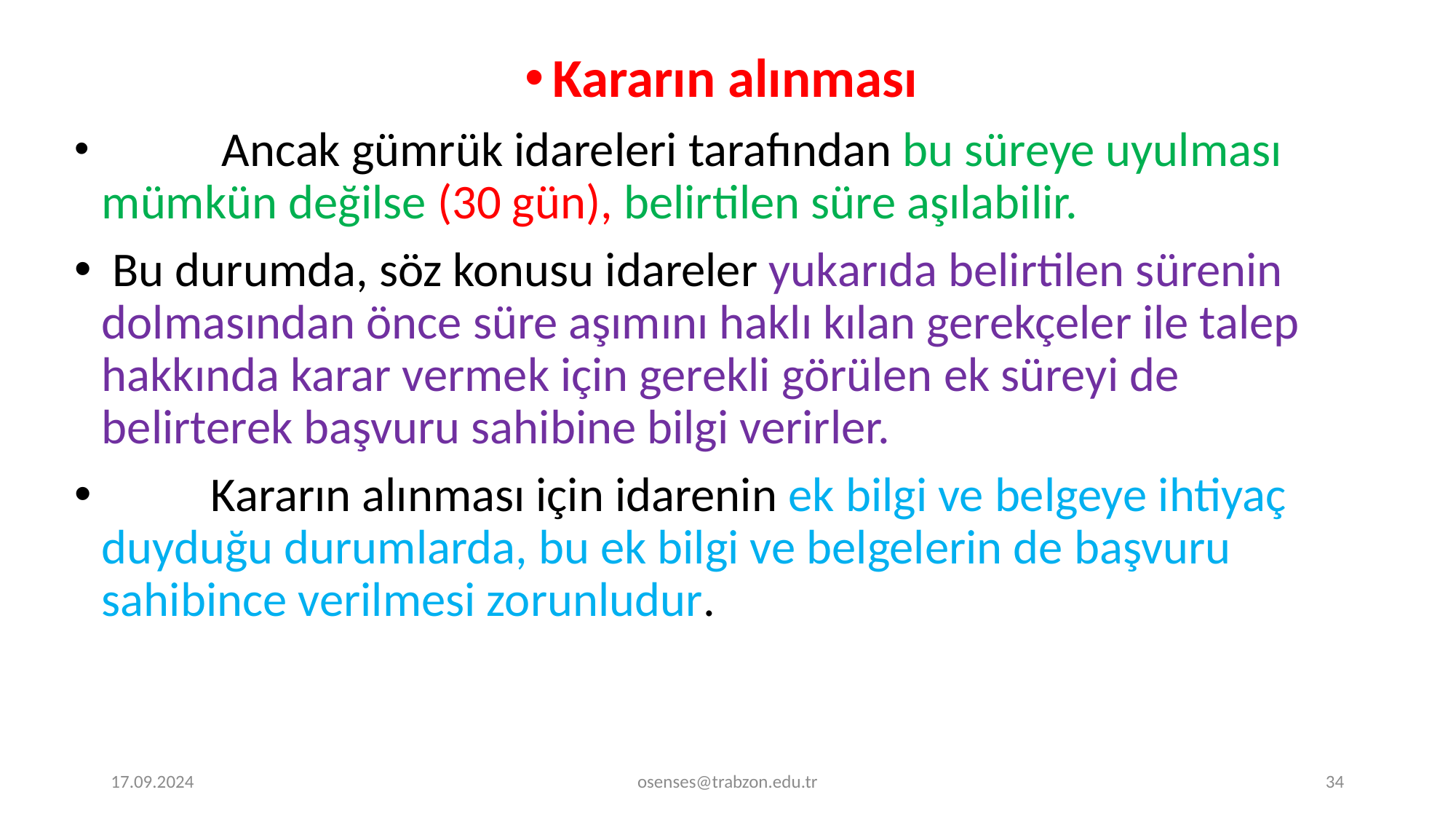

Kararın alınması
	 Ancak gümrük idareleri tarafından bu süreye uyulması mümkün değilse (30 gün), belirtilen süre aşılabilir.
 Bu durumda, söz konusu idareler yukarıda belirtilen sürenin dolmasından önce süre aşımını haklı kılan gerekçeler ile talep hakkında karar vermek için gerekli görülen ek süreyi de belirterek başvuru sahibine bilgi verirler.
	Kararın alınması için idarenin ek bilgi ve belgeye ihtiyaç duyduğu durumlarda, bu ek bilgi ve belgelerin de başvuru sahibince verilmesi zorunludur.

17.09.2024
osenses@trabzon.edu.tr
34